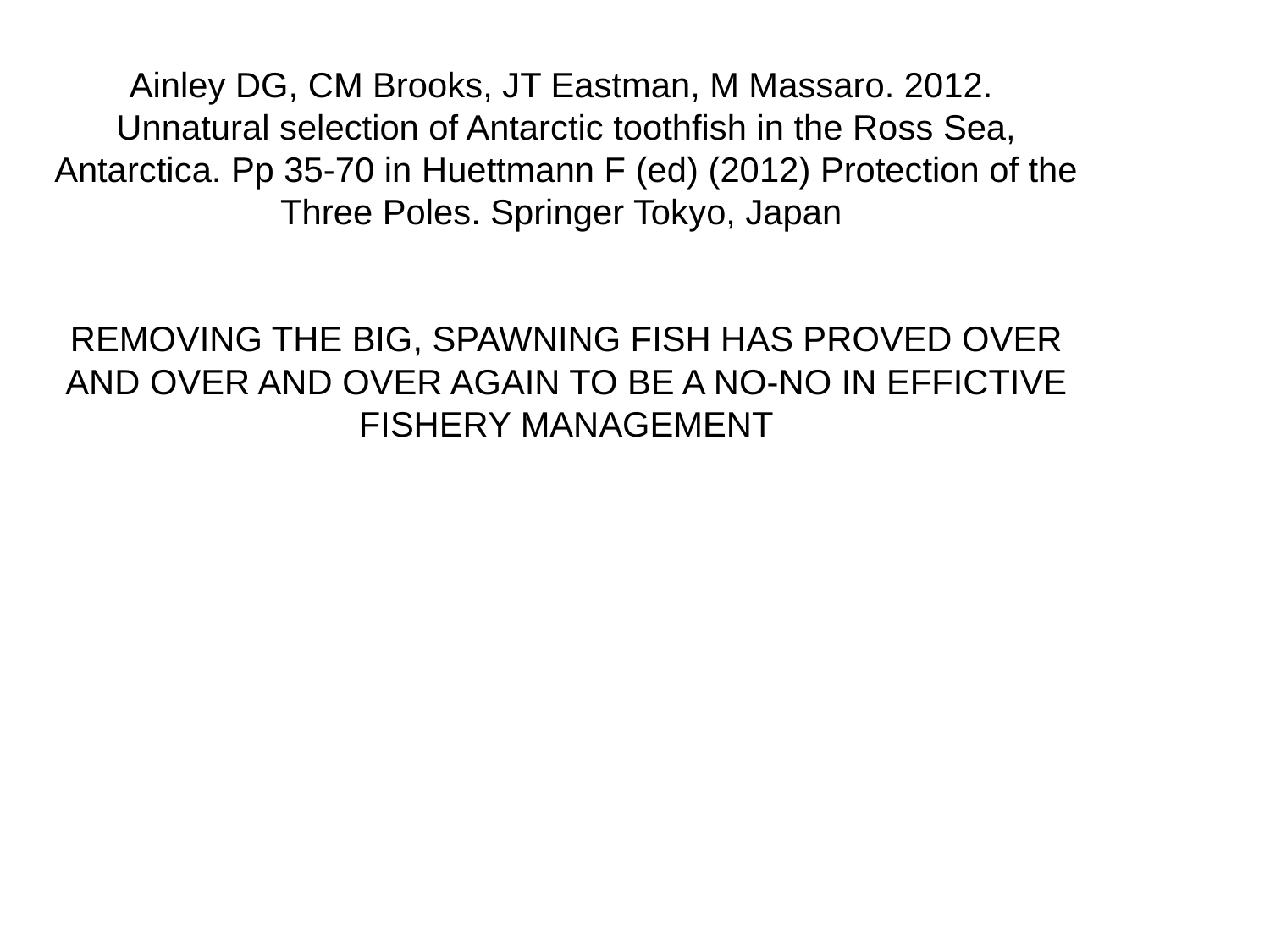

Ainley DG, CM Brooks, JT Eastman, M Massaro. 2012.
Unnatural selection of Antarctic toothfish in the Ross Sea, Antarctica. Pp 35-70 in Huettmann F (ed) (2012) Protection of the Three Poles. Springer Tokyo, Japan

REMOVING THE BIG, SPAWNING FISH HAS PROVED OVER AND OVER AND OVER AGAIN TO BE A NO-NO IN EFFICTIVE
FISHERY MANAGEMENT